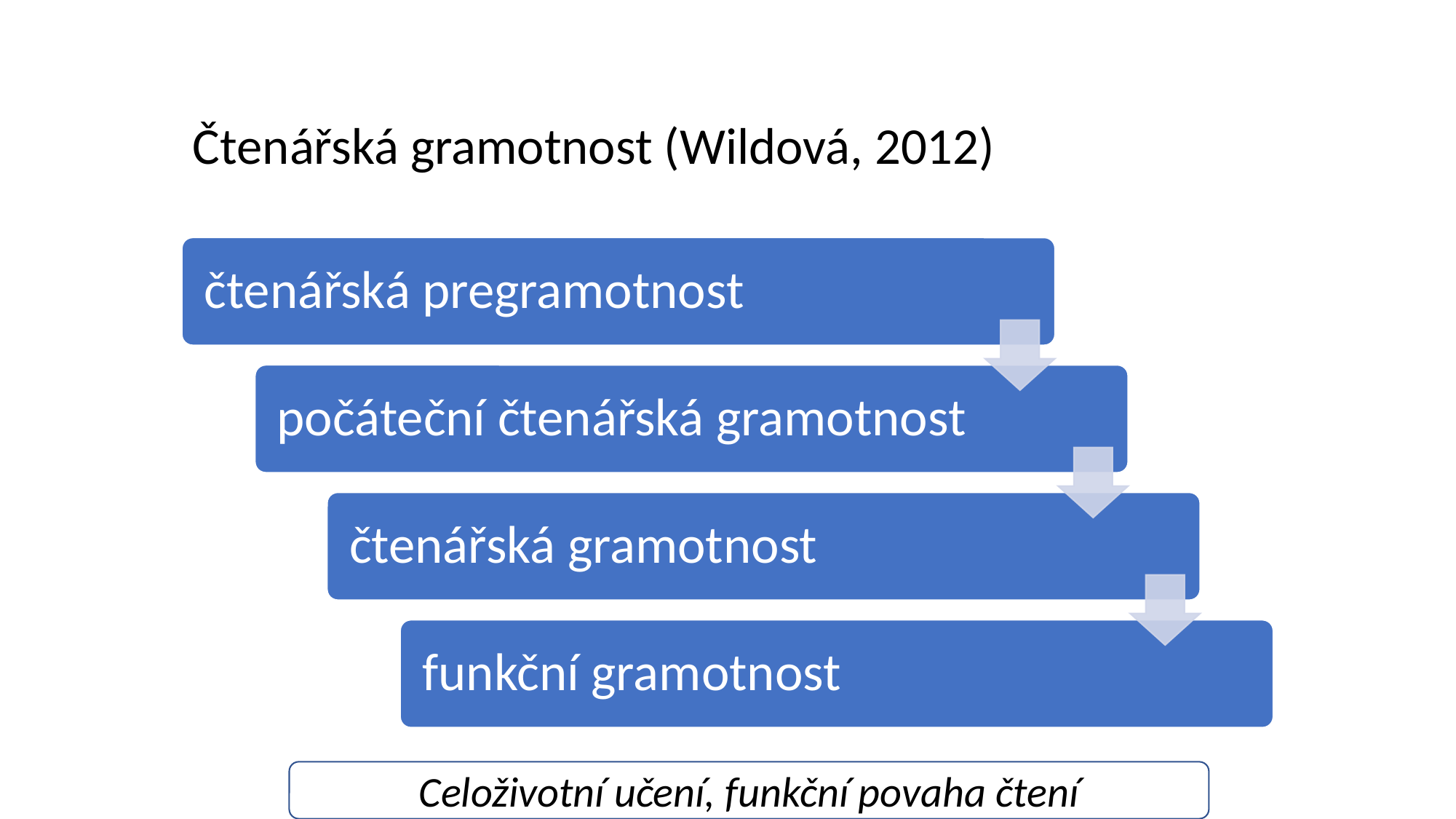

# Čtenářská gramotnost (Wildová, 2012)
čtenářská pregramotnost
počáteční čtenářská gramotnost
čtenářská gramotnost
funkční gramotnost

Celoživotní učení, funkční povaha čtení